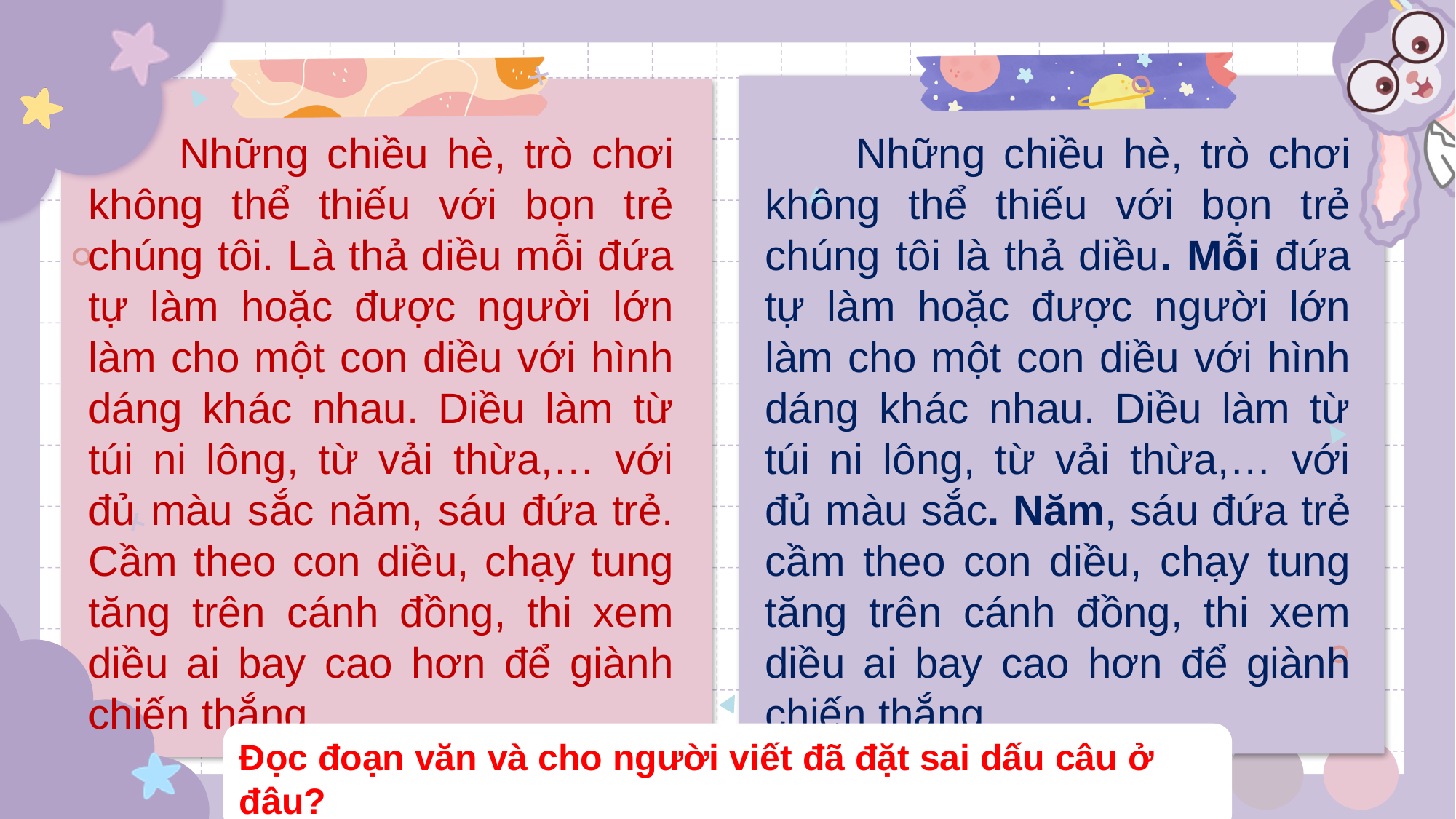

Những chiều hè, trò chơi không thể thiếu với bọn trẻ chúng tôi. Là thả diều mỗi đứa tự làm hoặc được người lớn làm cho một con diều với hình dáng khác nhau. Diều làm từ túi ni lông, từ vải thừa,… với đủ màu sắc năm, sáu đứa trẻ. Cầm theo con diều, chạy tung tăng trên cánh đồng, thi xem diều ai bay cao hơn để giành chiến thắng.
     Những chiều hè, trò chơi không thể thiếu với bọn trẻ chúng tôi là thả diều. Mỗi đứa tự làm hoặc được người lớn làm cho một con diều với hình dáng khác nhau. Diều làm từ túi ni lông, từ vải thừa,… với đủ màu sắc. Năm, sáu đứa trẻ cầm theo con diều, chạy tung tăng trên cánh đồng, thi xem diều ai bay cao hơn để giành chiến thắng.
Đọc đoạn văn và cho người viết đã đặt sai dấu câu ở đâu?